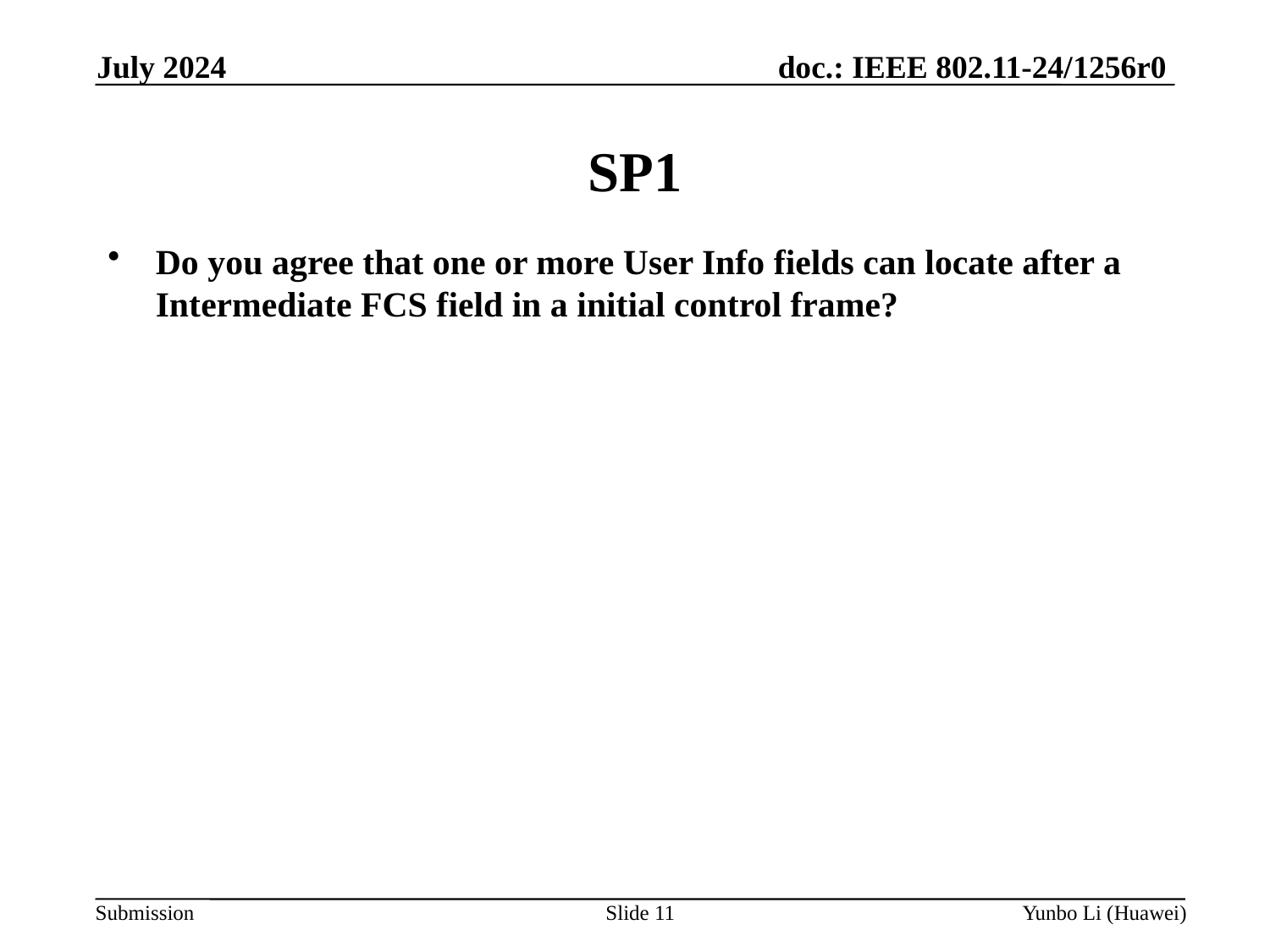

July 2024
SP1
Do you agree that one or more User Info fields can locate after a Intermediate FCS field in a initial control frame?

Slide 11
Yunbo Li (Huawei)